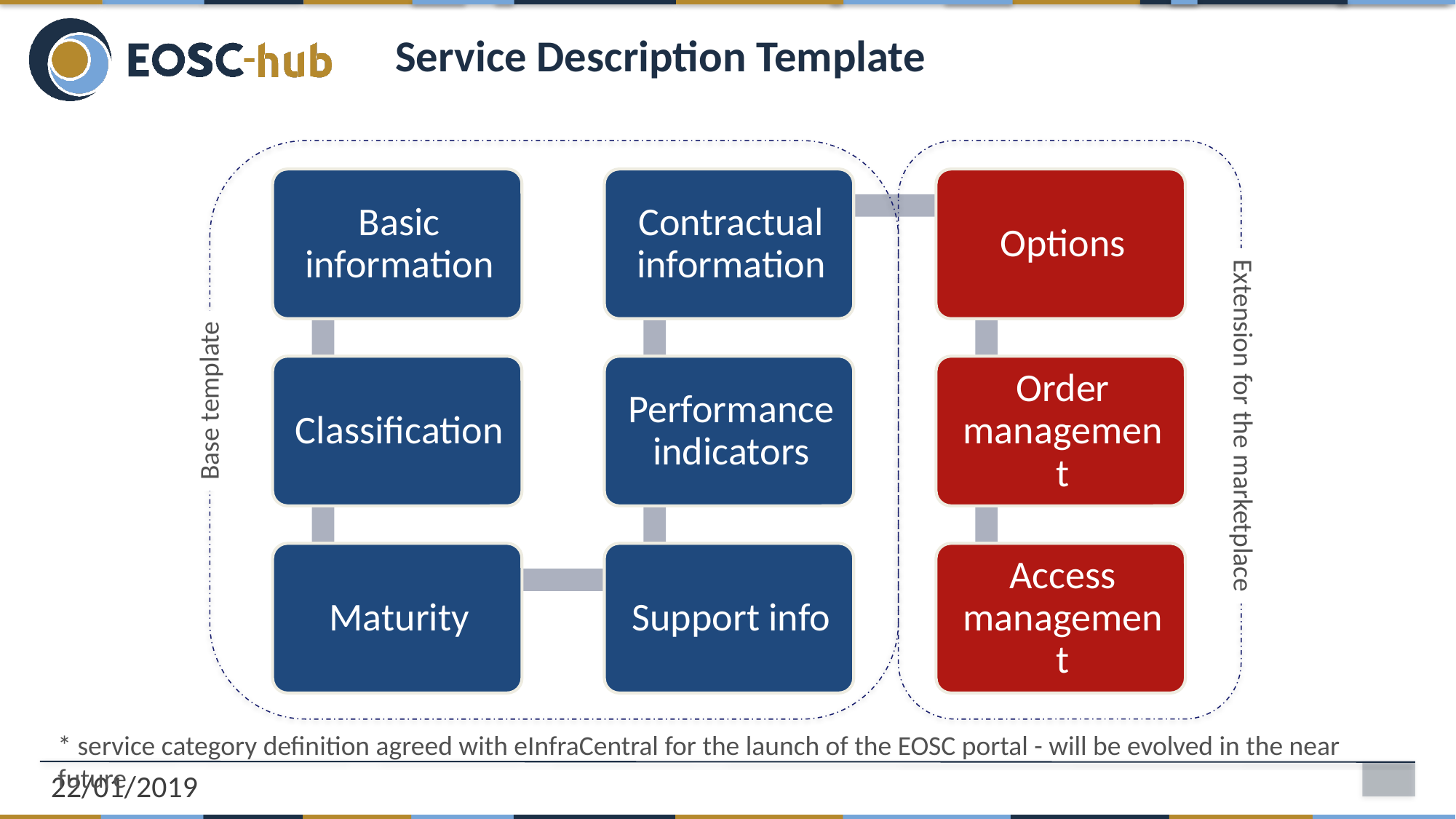

# Service Description Template

Basic information
Classification
Maturity
Support info
Performance indicators
Contractual information
Options
Order management
Access management
Base template
Extension for the marketplace
* service category definition agreed with eInfraCentral for the launch of the EOSC portal - will be evolved in the near future
22/01/2019